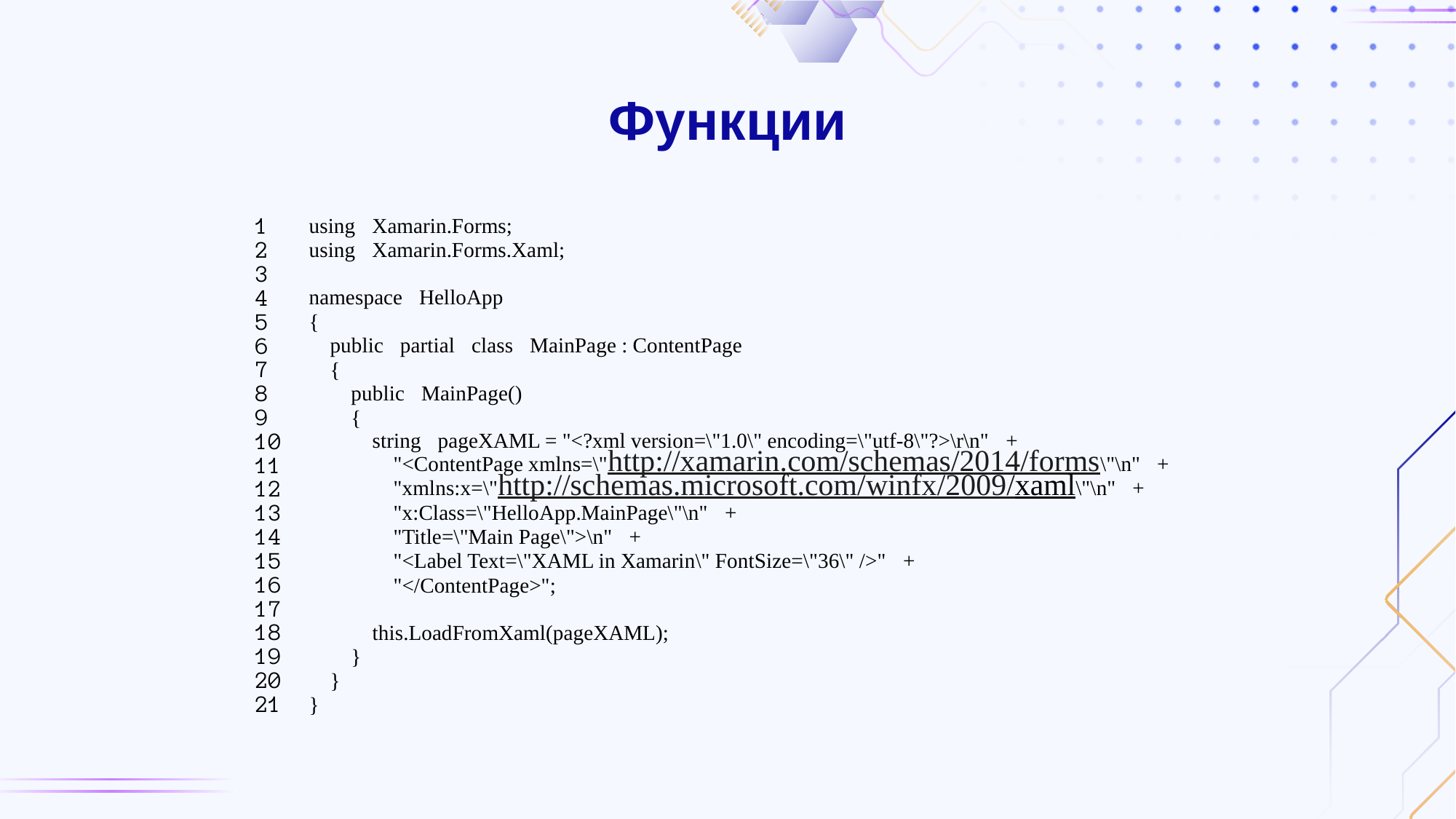

# Функции
| 1 2 3 4 5 6 7 8 9 10 11 12 13 14 15 16 17 18 19 20 21 | using Xamarin.Forms; using Xamarin.Forms.Xaml;   namespace HelloApp {     public partial class MainPage : ContentPage     {         public MainPage()         {             string pageXAML = "<?xml version=\"1.0\" encoding=\"utf-8\"?>\r\n" +                 "<ContentPage xmlns=\"http://xamarin.com/schemas/2014/forms\"\n" +                 "xmlns:x=\"http://schemas.microsoft.com/winfx/2009/xaml\"\n" +                 "x:Class=\"HelloApp.MainPage\"\n" +                 "Title=\"Main Page\">\n" +                 "<Label Text=\"XAML in Xamarin\" FontSize=\"36\" />" +                 "</ContentPage>";               this.LoadFromXaml(pageXAML);         }     } } |
| --- | --- |